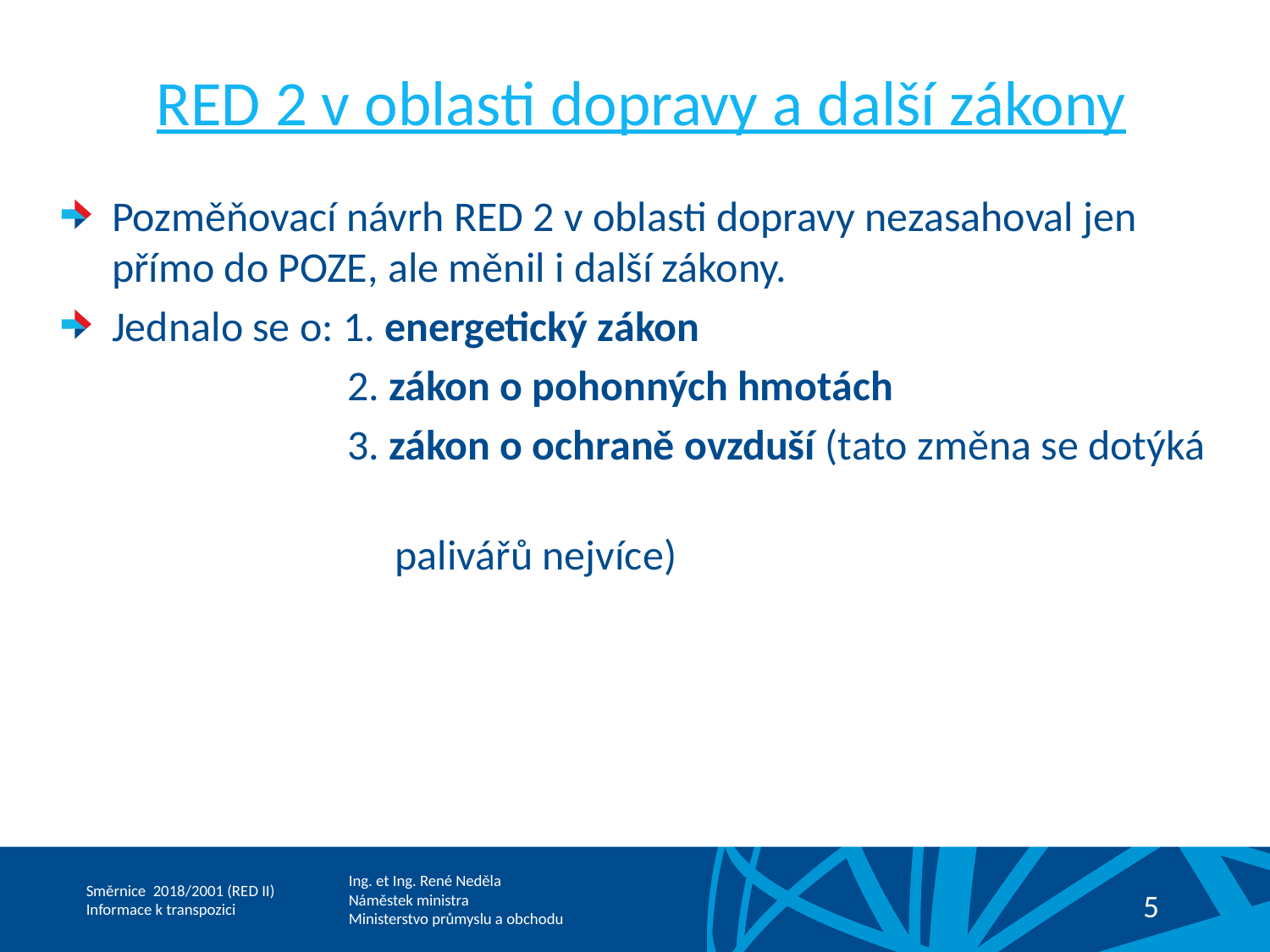

# RED 2 v oblasti dopravy a další zákony
Pozměňovací návrh RED 2 v oblasti dopravy nezasahoval jen přímo do POZE, ale měnil i další zákony.
Jednalo se o: 1. energetický zákon
                              2. zákon o pohonných hmotách
                              3. zákon o ochraně ovzduší (tato změna se dotýká
                                   palivářů nejvíce)